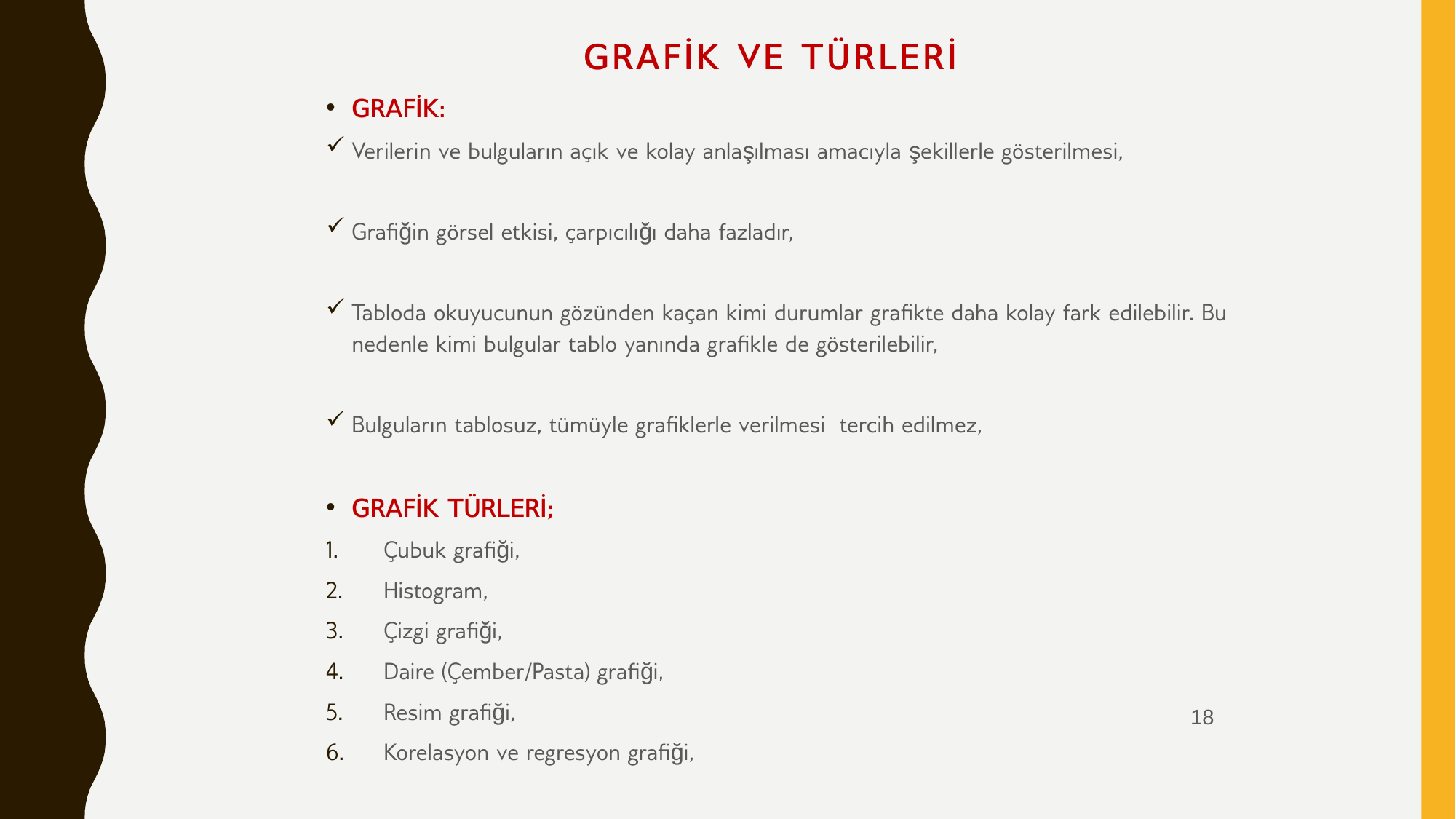

# GRAFİK VE TÜRLERİ
GRAFİK:
Verilerin ve bulguların açık ve kolay anlaşılması amacıyla şekillerle gösterilmesi,

Grafiğin görsel etkisi, çarpıcılığı daha fazladır,

Tabloda okuyucunun gözünden kaçan kimi durumlar grafikte daha kolay fark edilebilir. Bu nedenle kimi bulgular tablo yanında grafikle de gösterilebilir,

Bulguların tablosuz, tümüyle grafiklerle verilmesi  tercih edilmez,

GRAFİK TÜRLERİ;
Çubuk grafiği,
Histogram,
Çizgi grafiği,
Daire (Çember/Pasta) grafiği,
Resim grafiği,
Korelasyon ve regresyon grafiği,

18